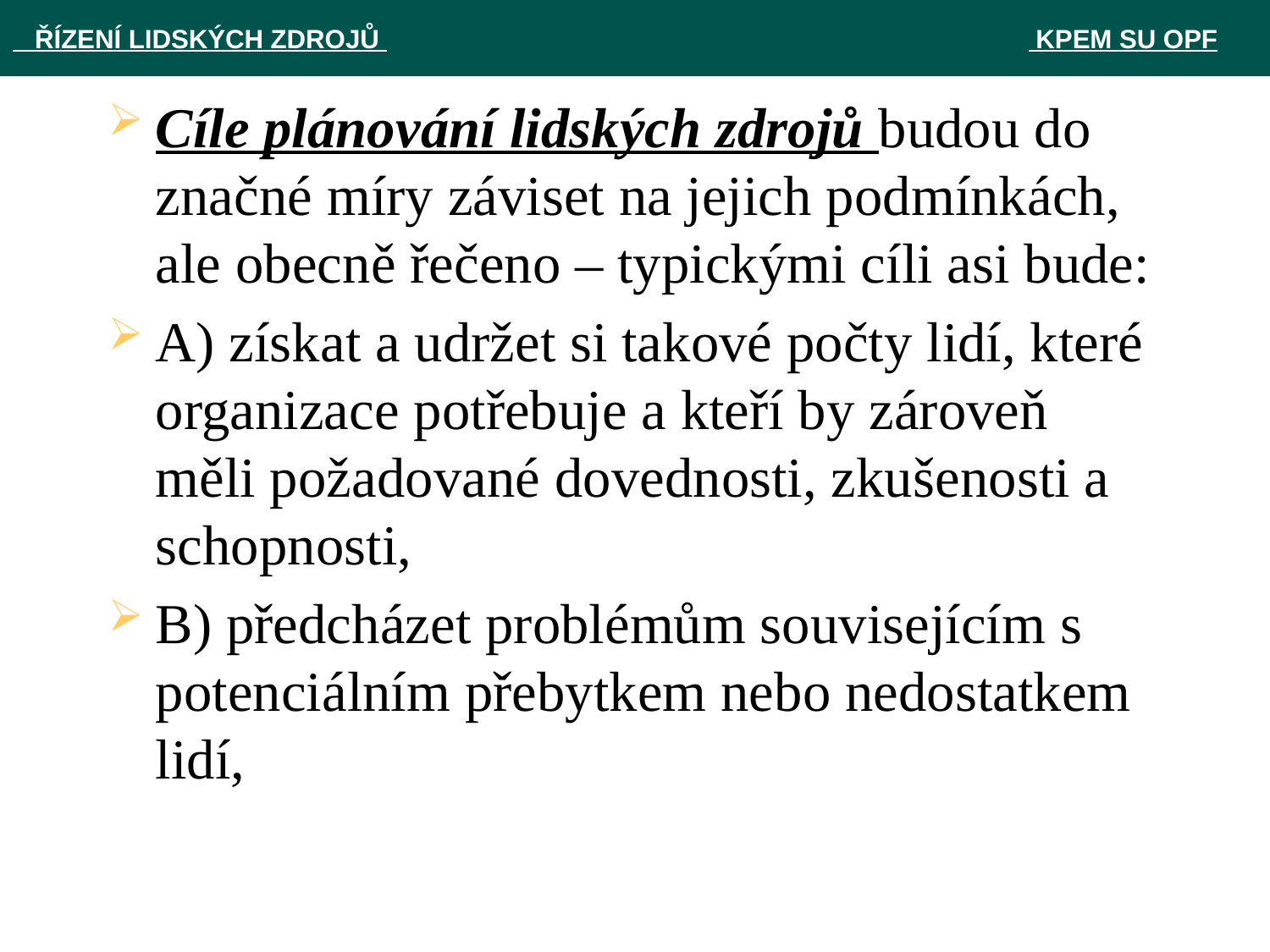

ŘÍZENÍ LIDSKÝCH ZDROJŮ 						 KPEM SU OPF
Cíle plánování lidských zdrojů budou do značné míry záviset na jejich podmínkách, ale obecně řečeno – typickými cíli asi bude:
A) získat a udržet si takové počty lidí, které organizace potřebuje a kteří by zároveň měli požadované dovednosti, zkušenosti a schopnosti,
B) předcházet problémům souvisejícím s potenciálním přebytkem nebo nedostatkem lidí,